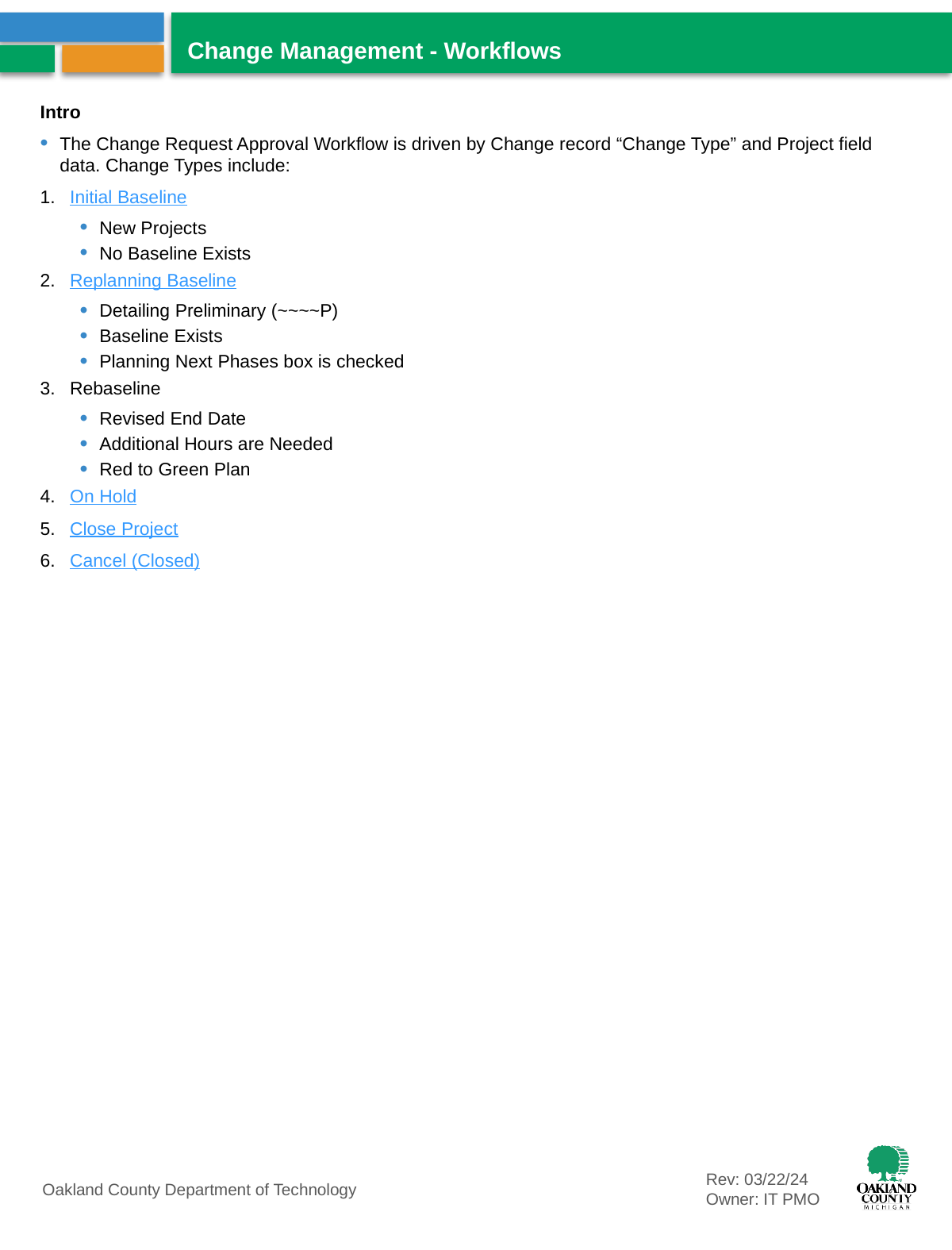

# Change Management - Workflows
Intro
The Change Request Approval Workflow is driven by Change record “Change Type” and Project field data. Change Types include:
Initial Baseline
New Projects
No Baseline Exists
Replanning Baseline
Detailing Preliminary (~~~~P)
Baseline Exists
Planning Next Phases box is checked
Rebaseline
Revised End Date
Additional Hours are Needed
Red to Green Plan
On Hold
Close Project
Cancel (Closed)

2